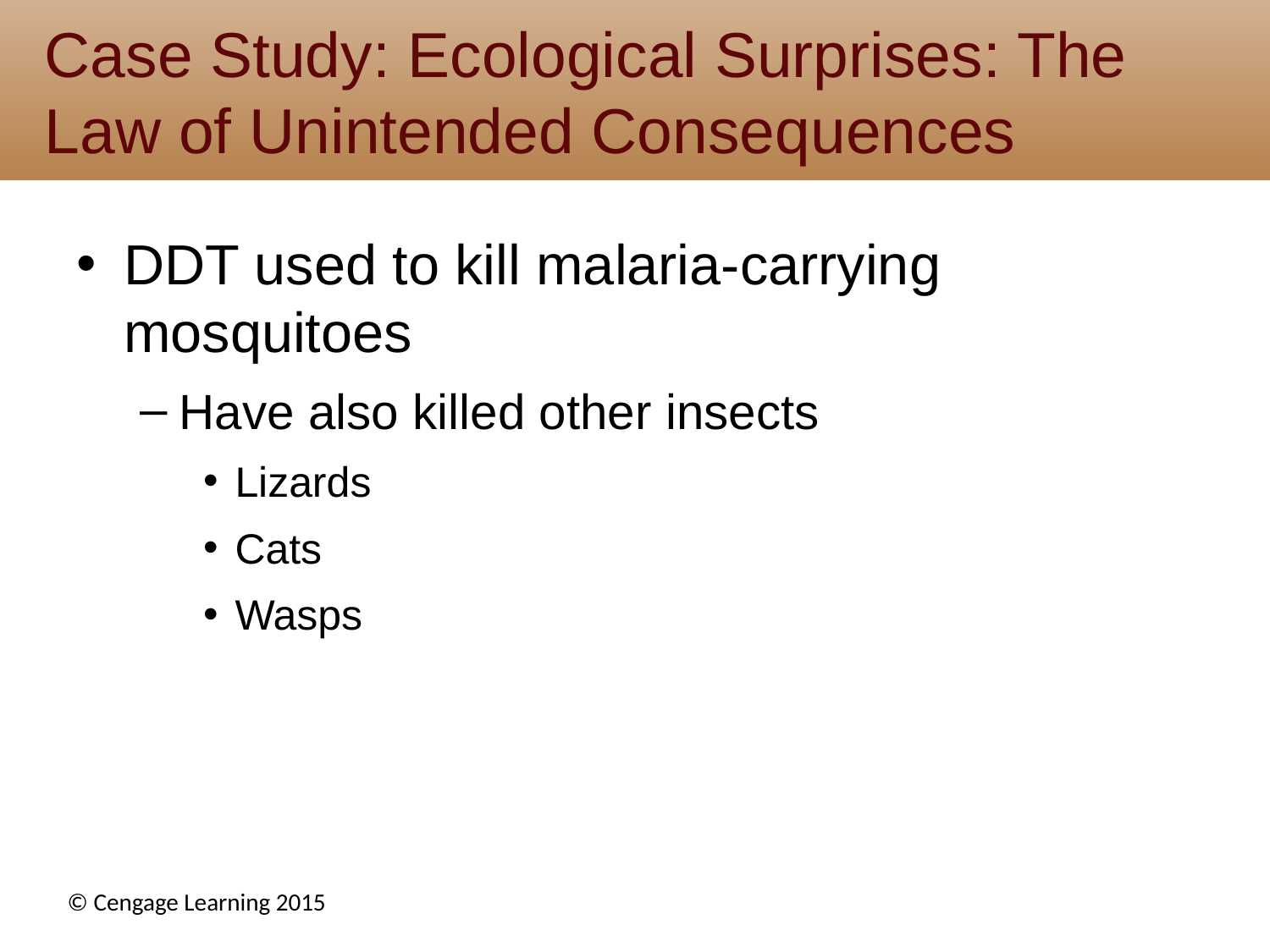

# Case Study: Ecological Surprises: The Law of Unintended Consequences
DDT used to kill malaria-carrying mosquitoes
Have also killed other insects
Lizards
Cats
Wasps